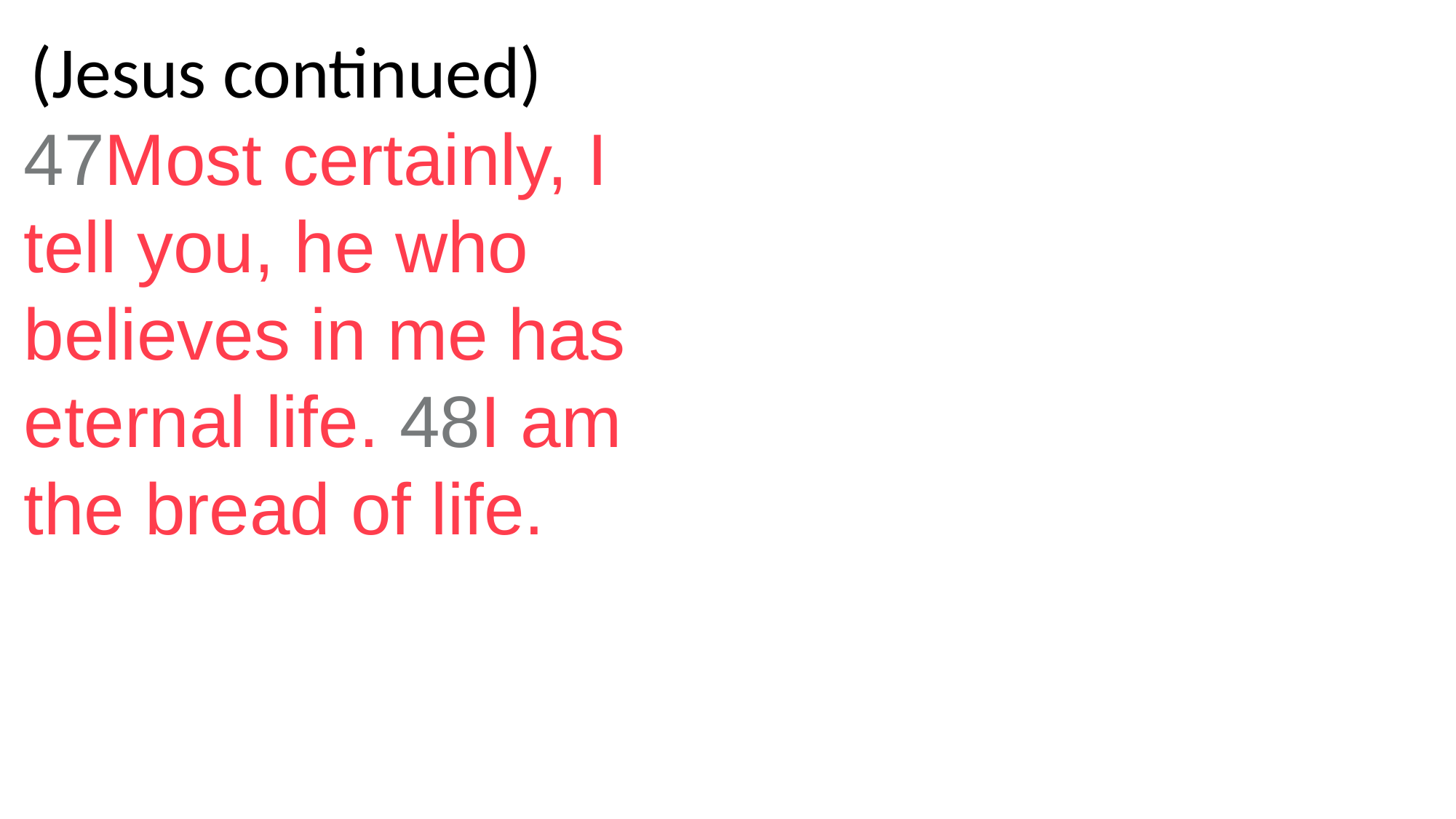

(Jesus continued) 47Most certainly, I tell you, he who believes in me has eternal life. 48I am the bread of life.